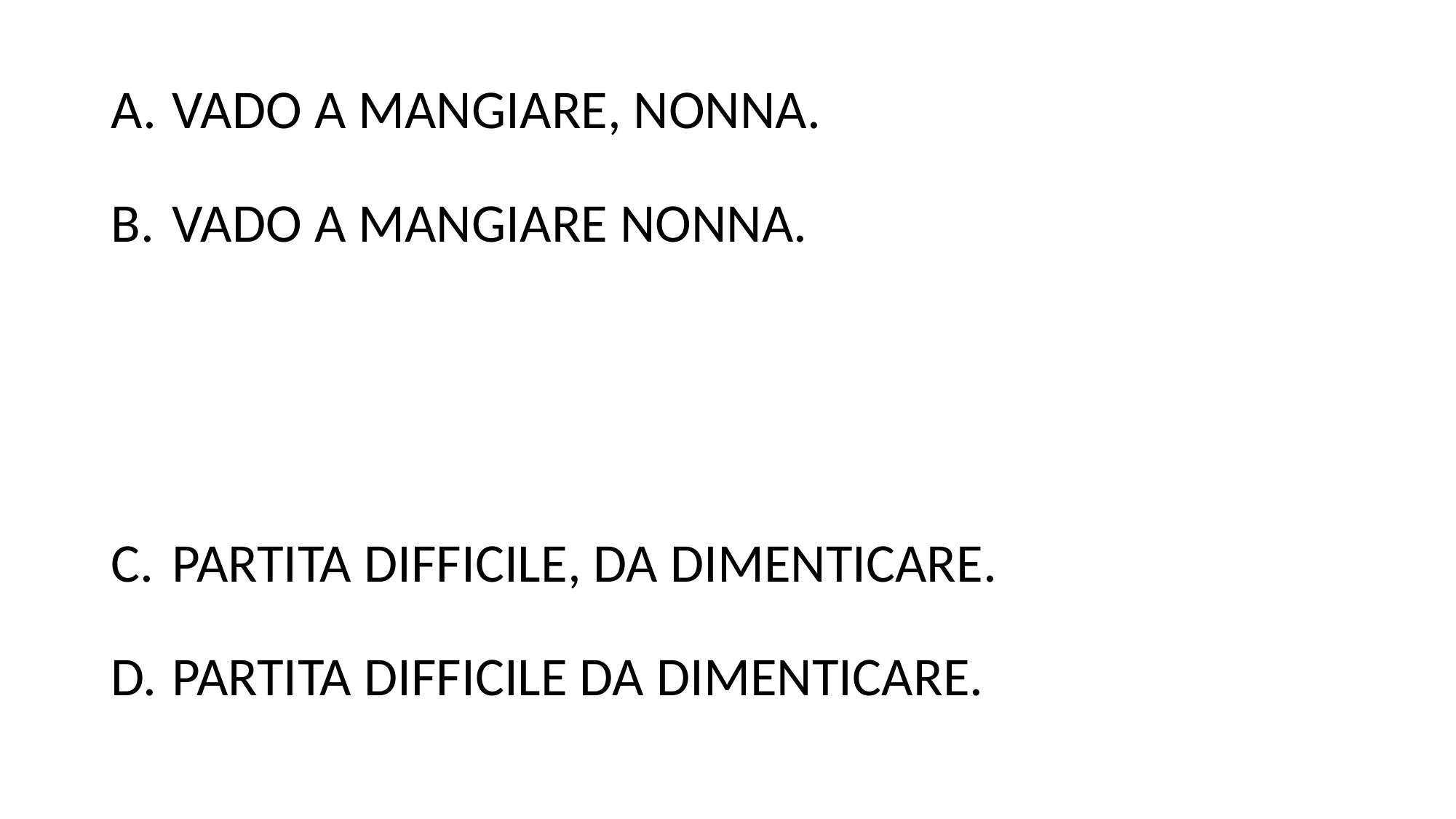

VADO A MANGIARE, NONNA.
VADO A MANGIARE NONNA.

PARTITA DIFFICILE, DA DIMENTICARE.
PARTITA DIFFICILE DA DIMENTICARE.